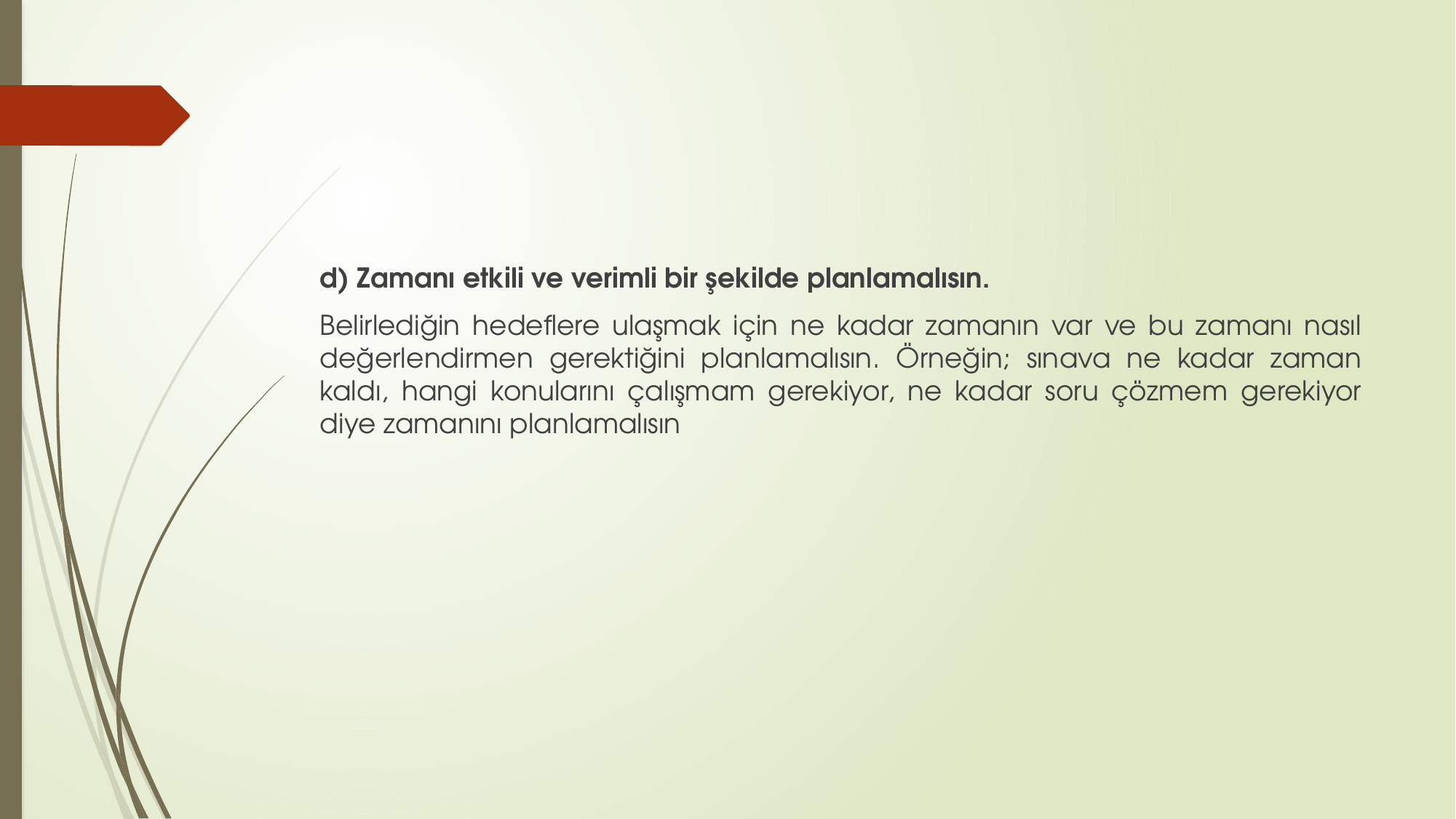

#
d) Zamanı etkili ve verimli bir şekilde planlamalısın.
Belirlediğin hedeflere ulaşmak için ne kadar zamanın var ve bu zamanı nasıl değerlendirmen gerektiğini planlamalısın. Örneğin; sınava ne kadar zaman kaldı, hangi konularını çalışmam gerekiyor, ne kadar soru çözmem gerekiyor diye zamanını planlamalısın